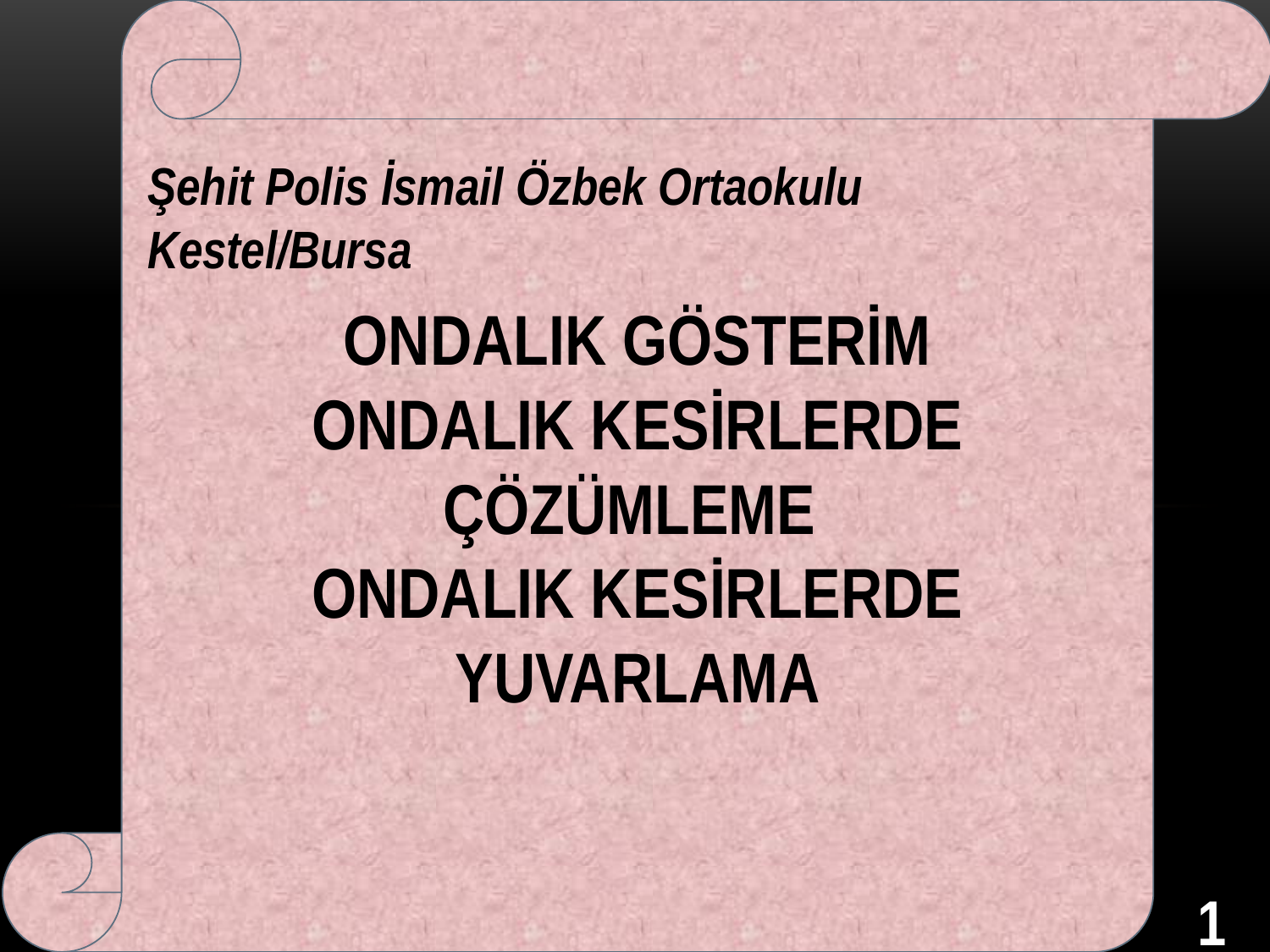

ONDALIK GÖSTERİM
ONDALIK KESİRLERDE ÇÖZÜMLEME
ONDALIK KESİRLERDE YUVARLAMA
Şehit Polis İsmail Özbek Ortaokulu Kestel/Bursa
1